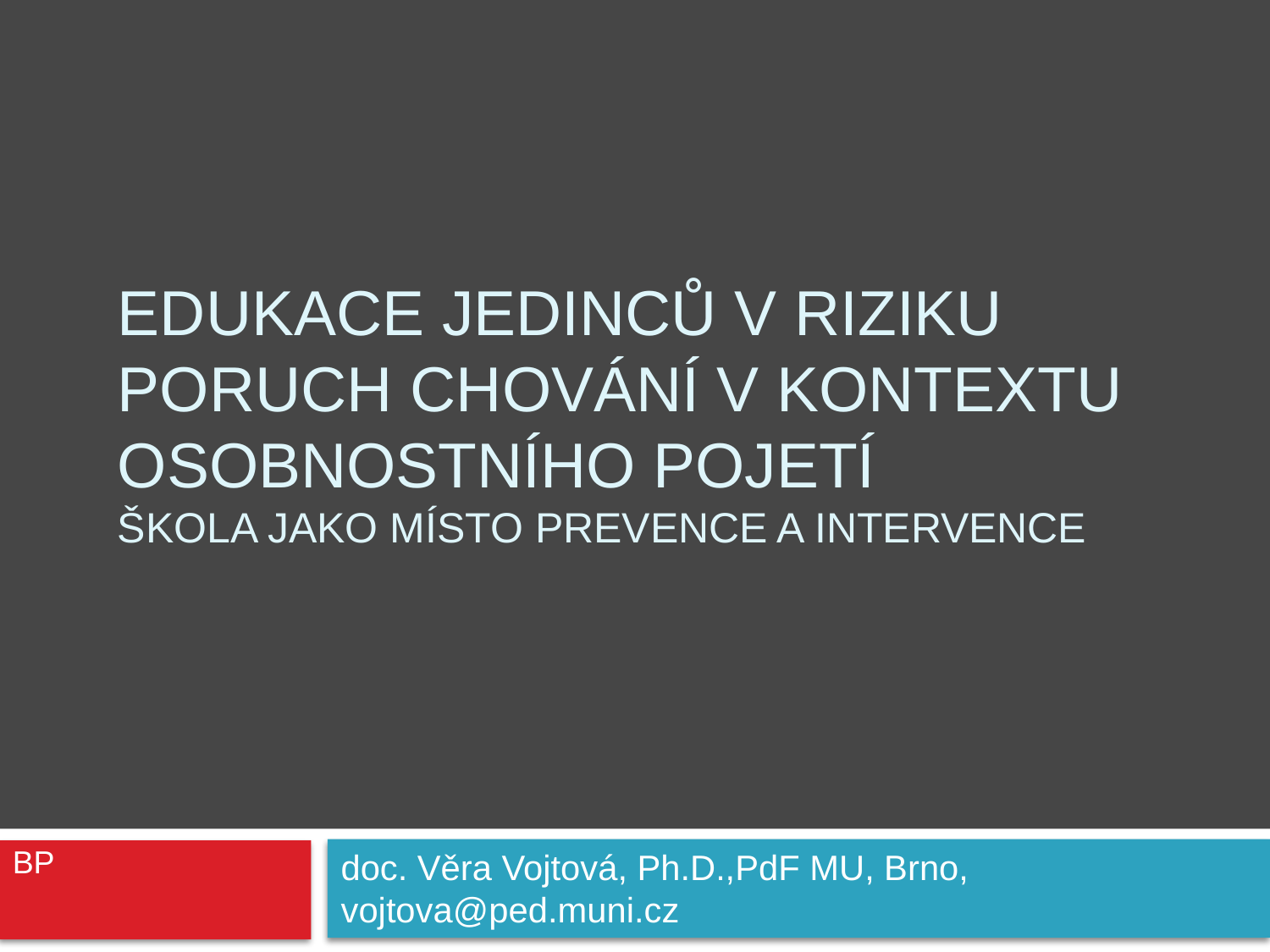

# Edukace jedinců v riziku poruch chování v kontextu osobnostního pojetí škola jako místo prevence a intervence
BP
doc. Věra Vojtová, Ph.D.,PdF MU, Brno,  vojtova@ped.muni.cz